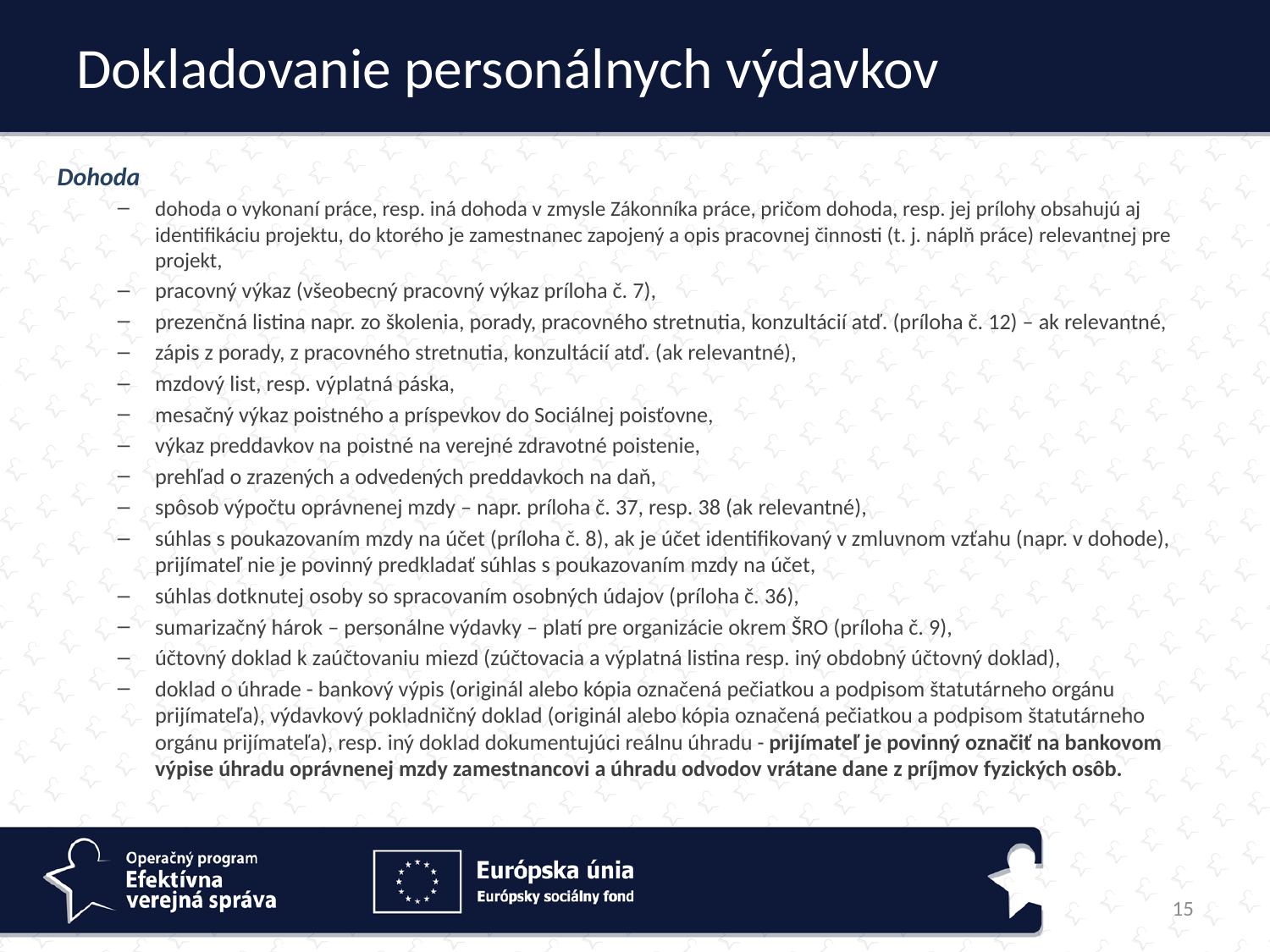

# Dokladovanie personálnych výdavkov
Dohoda
dohoda o vykonaní práce, resp. iná dohoda v zmysle Zákonníka práce, pričom dohoda, resp. jej prílohy obsahujú aj identifikáciu projektu, do ktorého je zamestnanec zapojený a opis pracovnej činnosti (t. j. náplň práce) relevantnej pre projekt,
pracovný výkaz (všeobecný pracovný výkaz príloha č. 7),
prezenčná listina napr. zo školenia, porady, pracovného stretnutia, konzultácií atď. (príloha č. 12) – ak relevantné,
zápis z porady, z pracovného stretnutia, konzultácií atď. (ak relevantné),
mzdový list, resp. výplatná páska,
mesačný výkaz poistného a príspevkov do Sociálnej poisťovne,
výkaz preddavkov na poistné na verejné zdravotné poistenie,
prehľad o zrazených a odvedených preddavkoch na daň,
spôsob výpočtu oprávnenej mzdy – napr. príloha č. 37, resp. 38 (ak relevantné),
súhlas s poukazovaním mzdy na účet (príloha č. 8), ak je účet identifikovaný v zmluvnom vzťahu (napr. v dohode), prijímateľ nie je povinný predkladať súhlas s poukazovaním mzdy na účet,
súhlas dotknutej osoby so spracovaním osobných údajov (príloha č. 36),
sumarizačný hárok – personálne výdavky – platí pre organizácie okrem ŠRO (príloha č. 9),
účtovný doklad k zaúčtovaniu miezd (zúčtovacia a výplatná listina resp. iný obdobný účtovný doklad),
doklad o úhrade - bankový výpis (originál alebo kópia označená pečiatkou a podpisom štatutárneho orgánu prijímateľa), výdavkový pokladničný doklad (originál alebo kópia označená pečiatkou a podpisom štatutárneho orgánu prijímateľa), resp. iný doklad dokumentujúci reálnu úhradu - prijímateľ je povinný označiť na bankovom výpise úhradu oprávnenej mzdy zamestnancovi a úhradu odvodov vrátane dane z príjmov fyzických osôb.

15